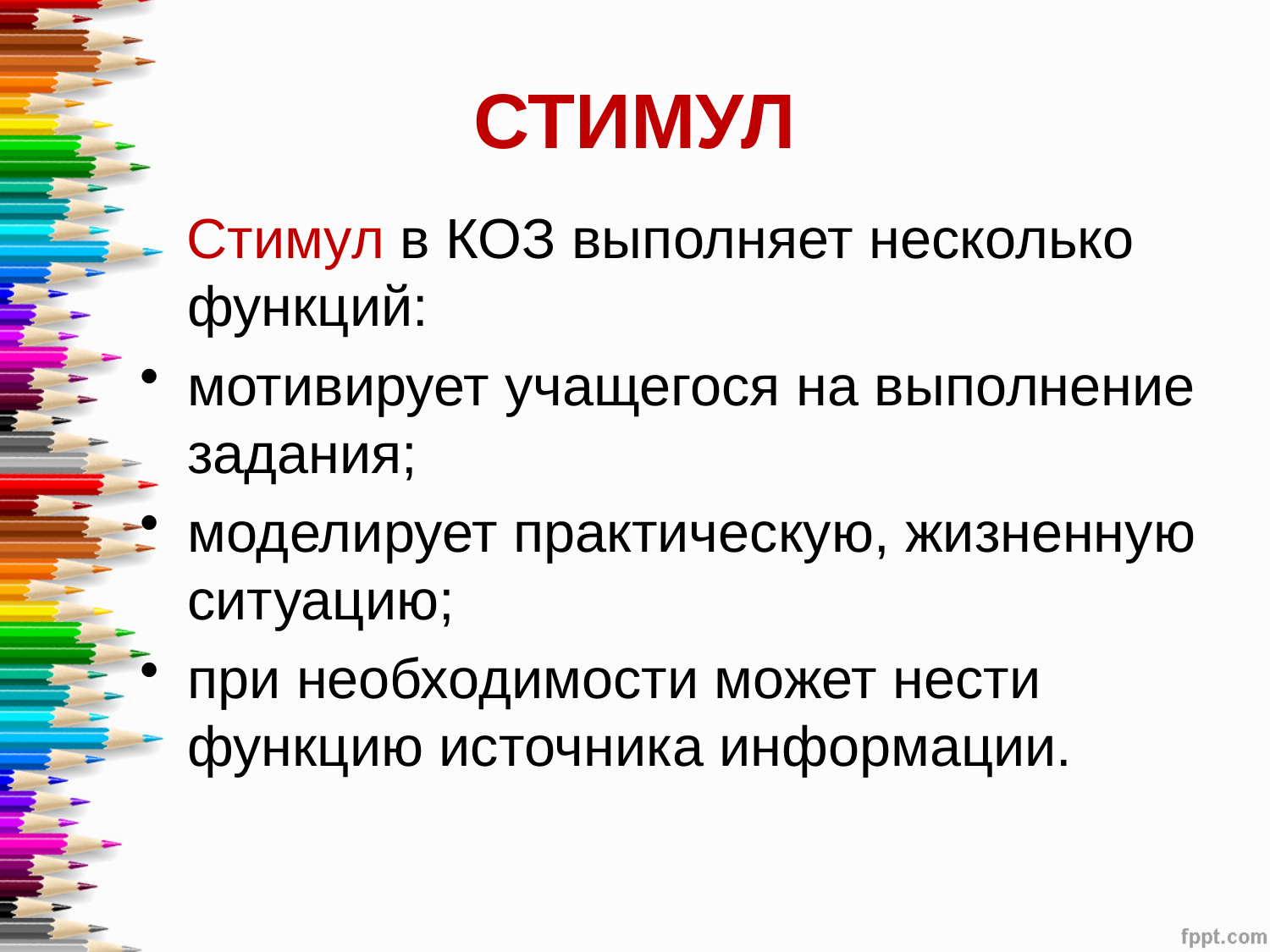

# СТИМУЛ
   Стимул в КОЗ выполняет несколько функций:
мотивирует учащегося на выполнение задания;
моделирует практическую, жизненную ситуацию;
при необходимости может нести функцию источника информации.